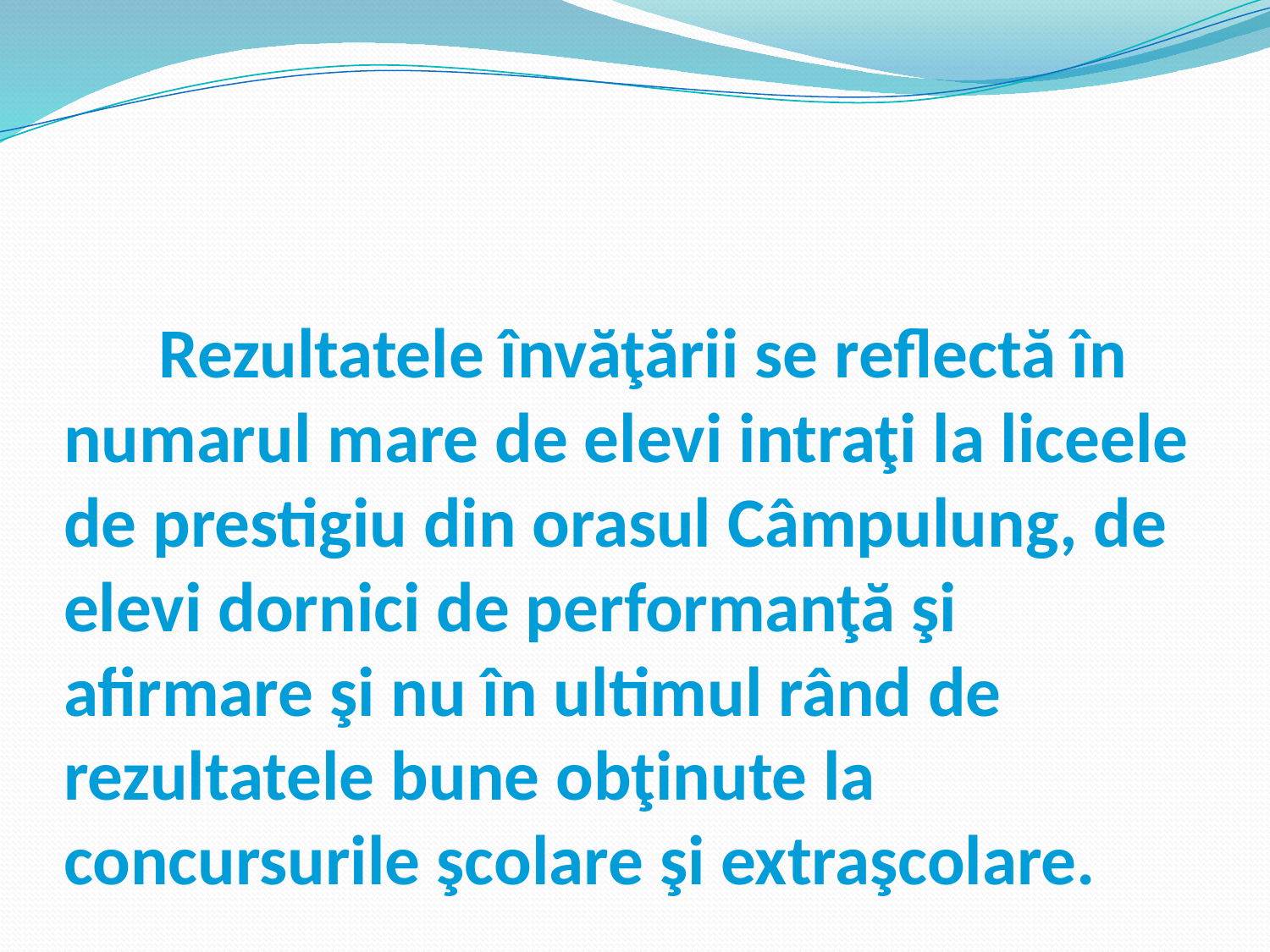

# Rezultatele învăţării se reflectă în numarul mare de elevi intraţi la liceele de prestigiu din orasul Câmpulung, de elevi dornici de performanţă şi afirmare şi nu în ultimul rând de rezultatele bune obţinute la concursurile şcolare şi extraşcolare.